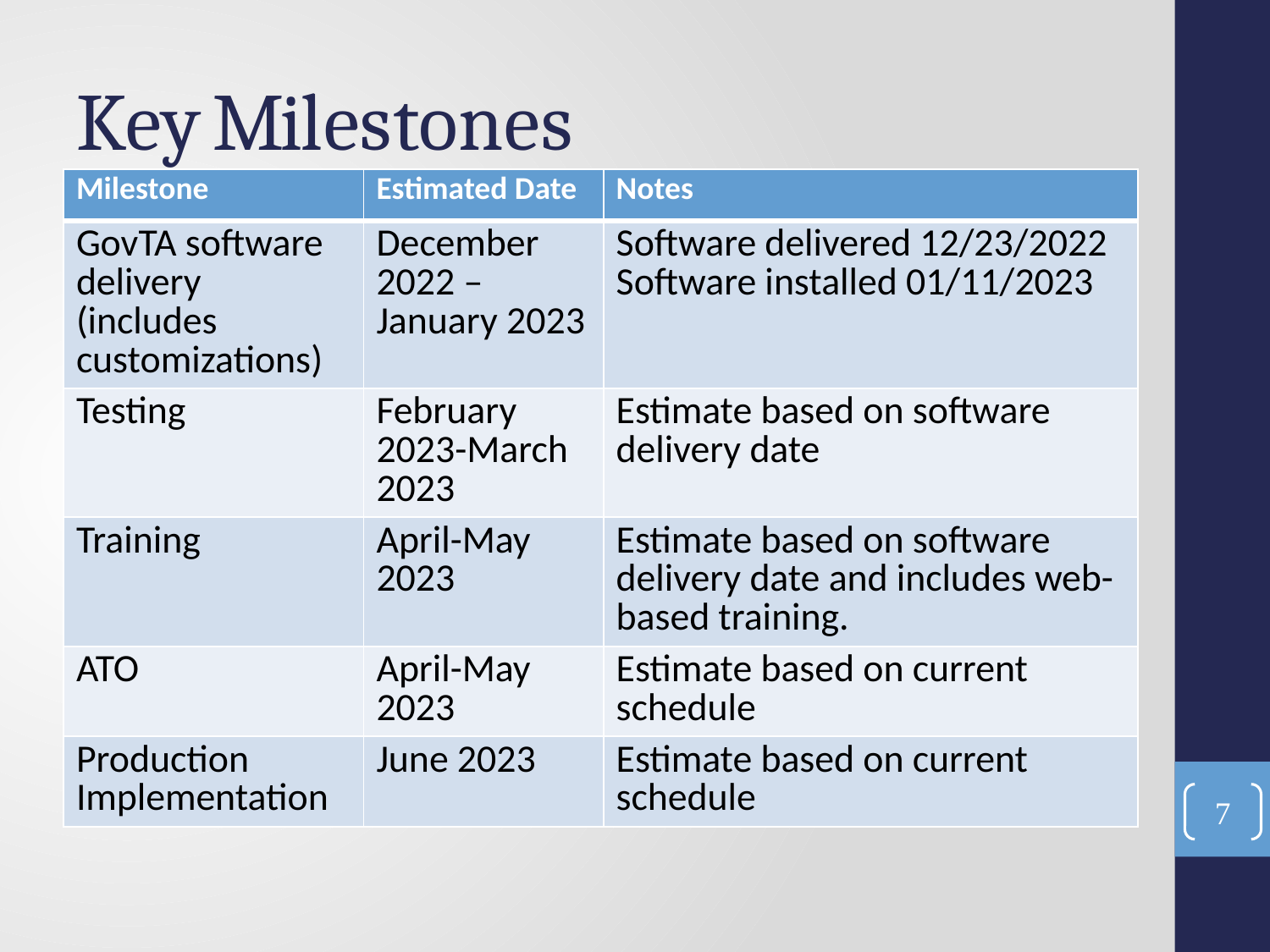

# Key Milestones
| Milestone | Estimated Date | Notes |
| --- | --- | --- |
| GovTA software delivery (includes customizations) | December 2022 – January 2023 | Software delivered 12/23/2022 Software installed 01/11/2023 |
| Testing | February 2023-March 2023 | Estimate based on software delivery date |
| Training | April-May 2023 | Estimate based on software delivery date and includes web-based training. |
| ATO | April-May 2023 | Estimate based on current schedule |
| Production Implementation | June 2023 | Estimate based on current schedule |
7